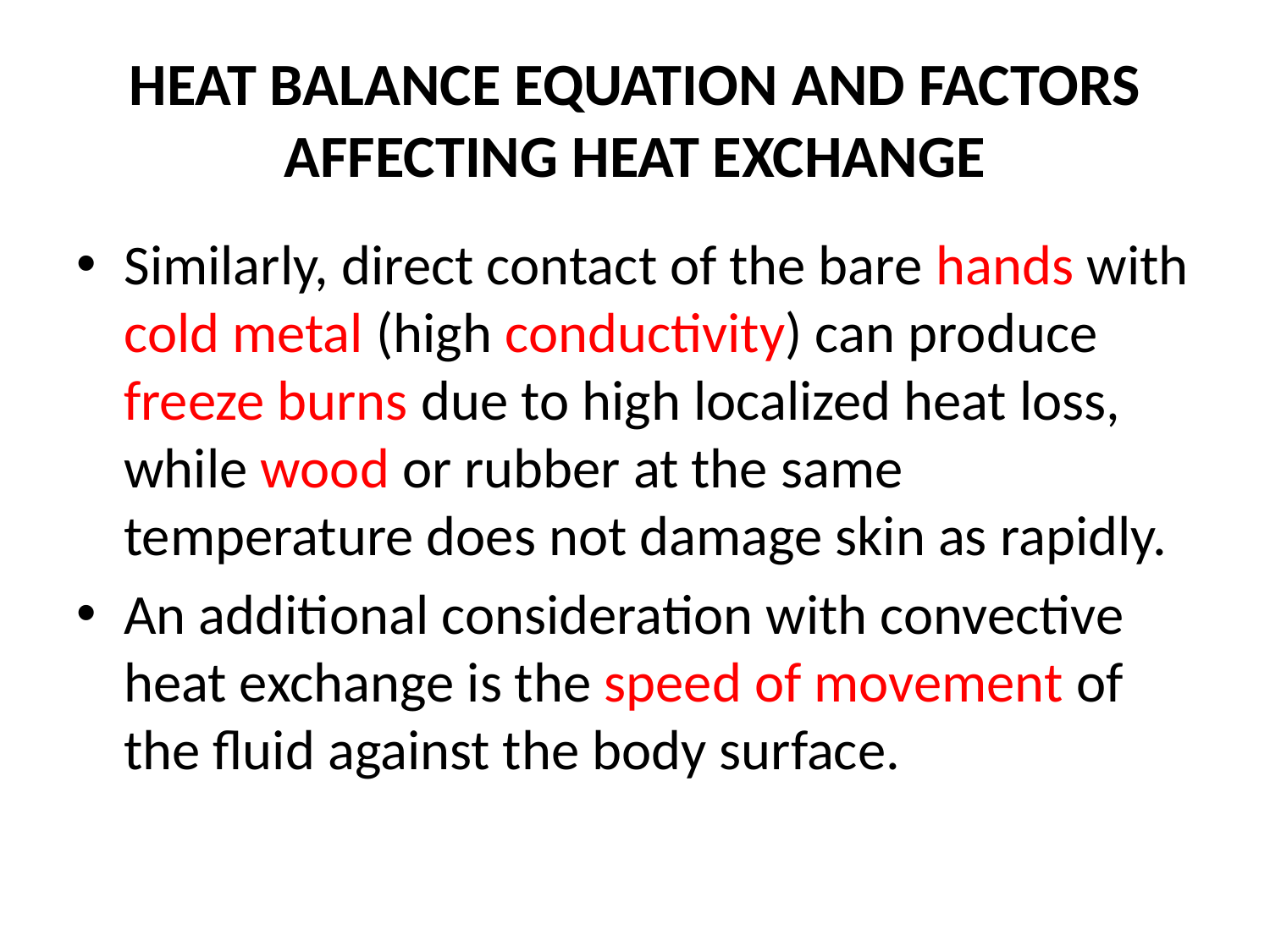

# HEAT BALANCE EQUATION AND FACTORS AFFECTING HEAT EXCHANGE
Similarly, direct contact of the bare hands with cold metal (high conductivity) can produce freeze burns due to high localized heat loss, while wood or rubber at the same temperature does not damage skin as rapidly.
An additional consideration with convective heat exchange is the speed of movement of the fluid against the body surface.